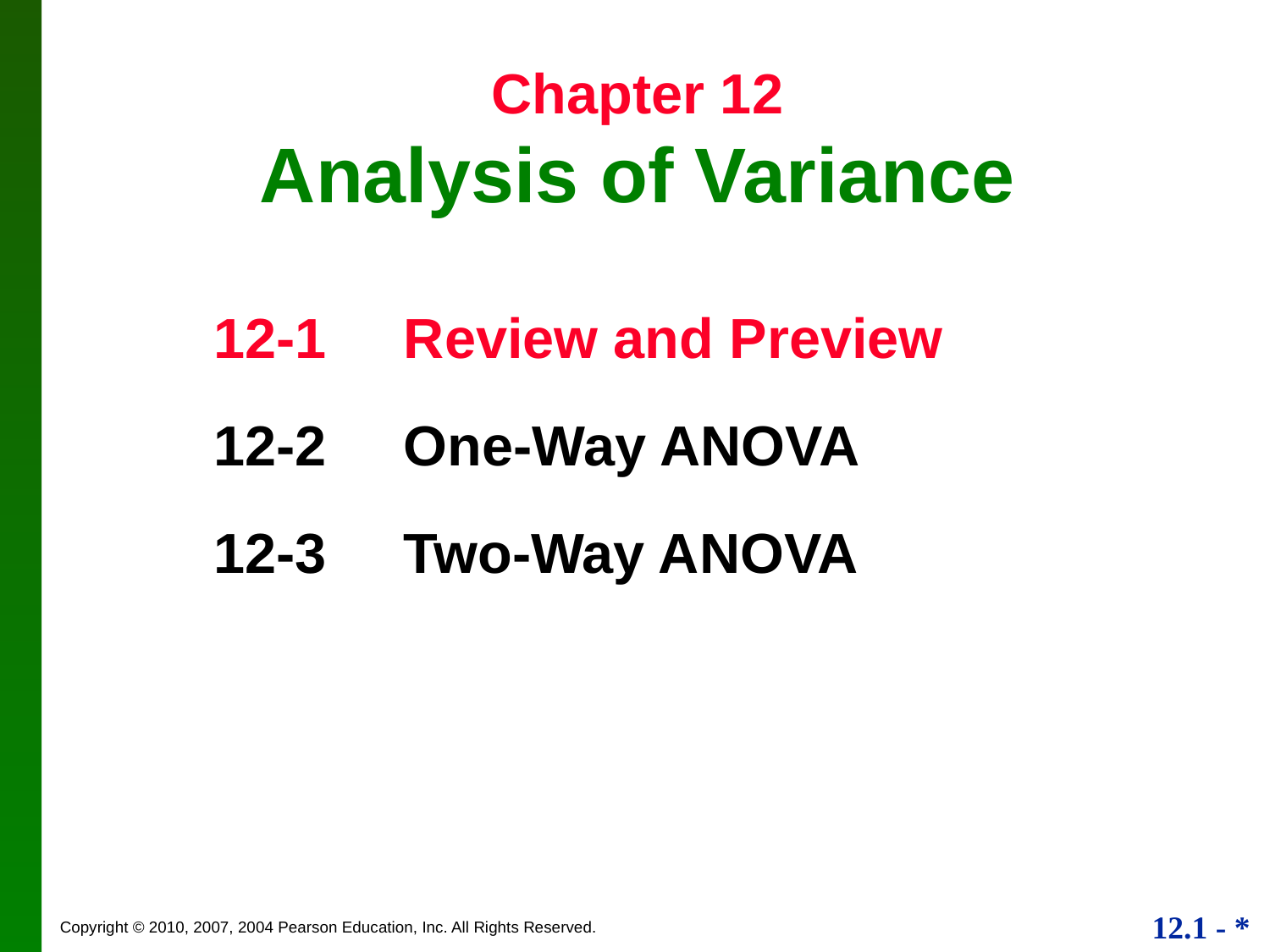

# Chapter 12 Analysis of Variance
12-1	 Review and Preview
12-2	 One-Way ANOVA
12-3	 Two-Way ANOVA